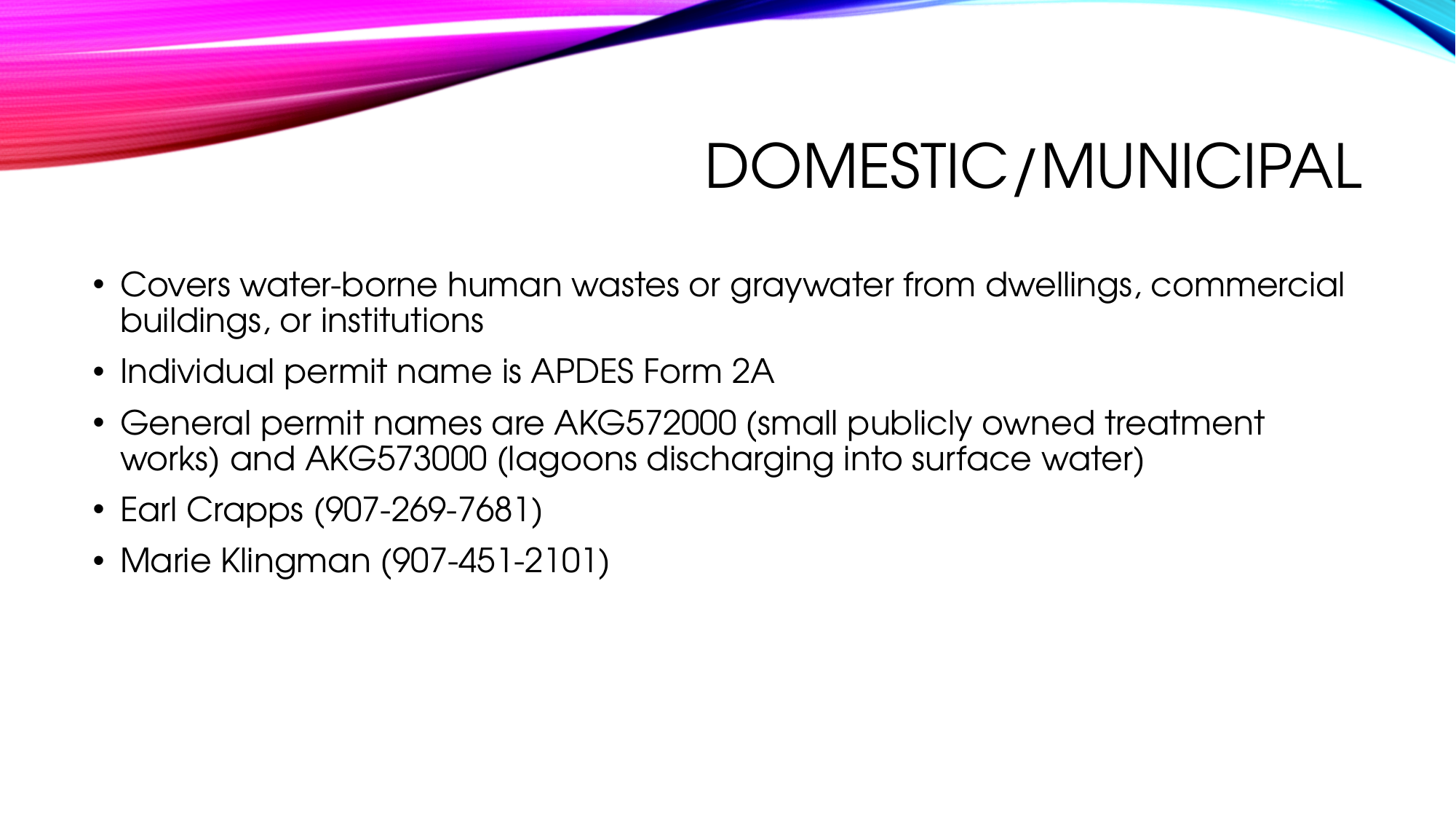

# DOMESTIC/MUNICIPAL
Covers water-borne human wastes or graywater from dwellings, commercial buildings, or institutions
Individual permit name is APDES Form 2A
General permit names are AKG572000 (small publicly owned treatment works) and AKG573000 (lagoons discharging into surface water)
Earl Crapps (907-269-7681)
Marie Klingman (907-451-2101)